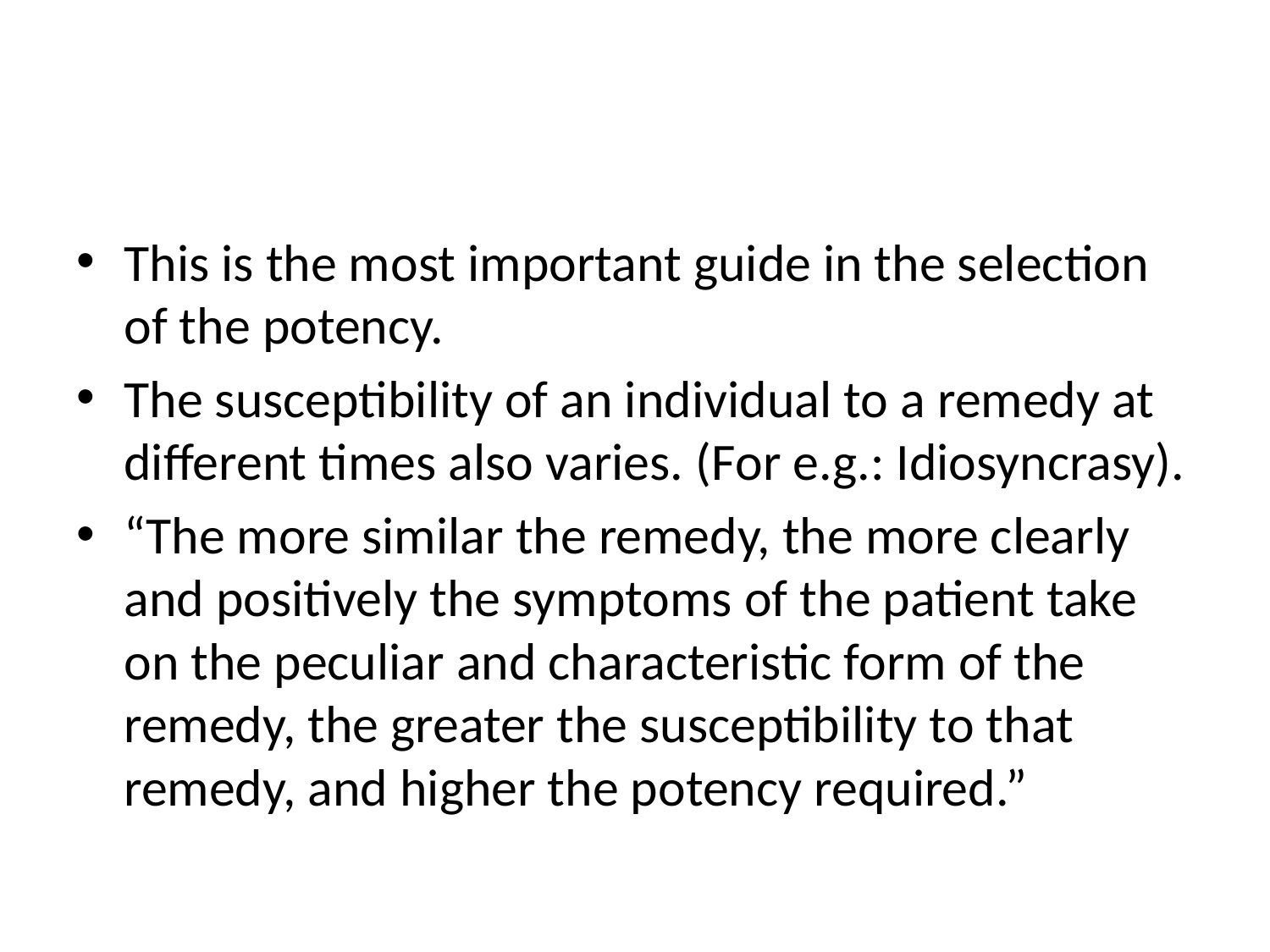

#
This is the most important guide in the selection of the potency.
The susceptibility of an individual to a remedy at different times also varies. (For e.g.: Idiosyncrasy).
“The more similar the remedy, the more clearly and positively the symptoms of the patient take on the peculiar and characteristic form of the remedy, the greater the susceptibility to that remedy, and higher the potency required.”